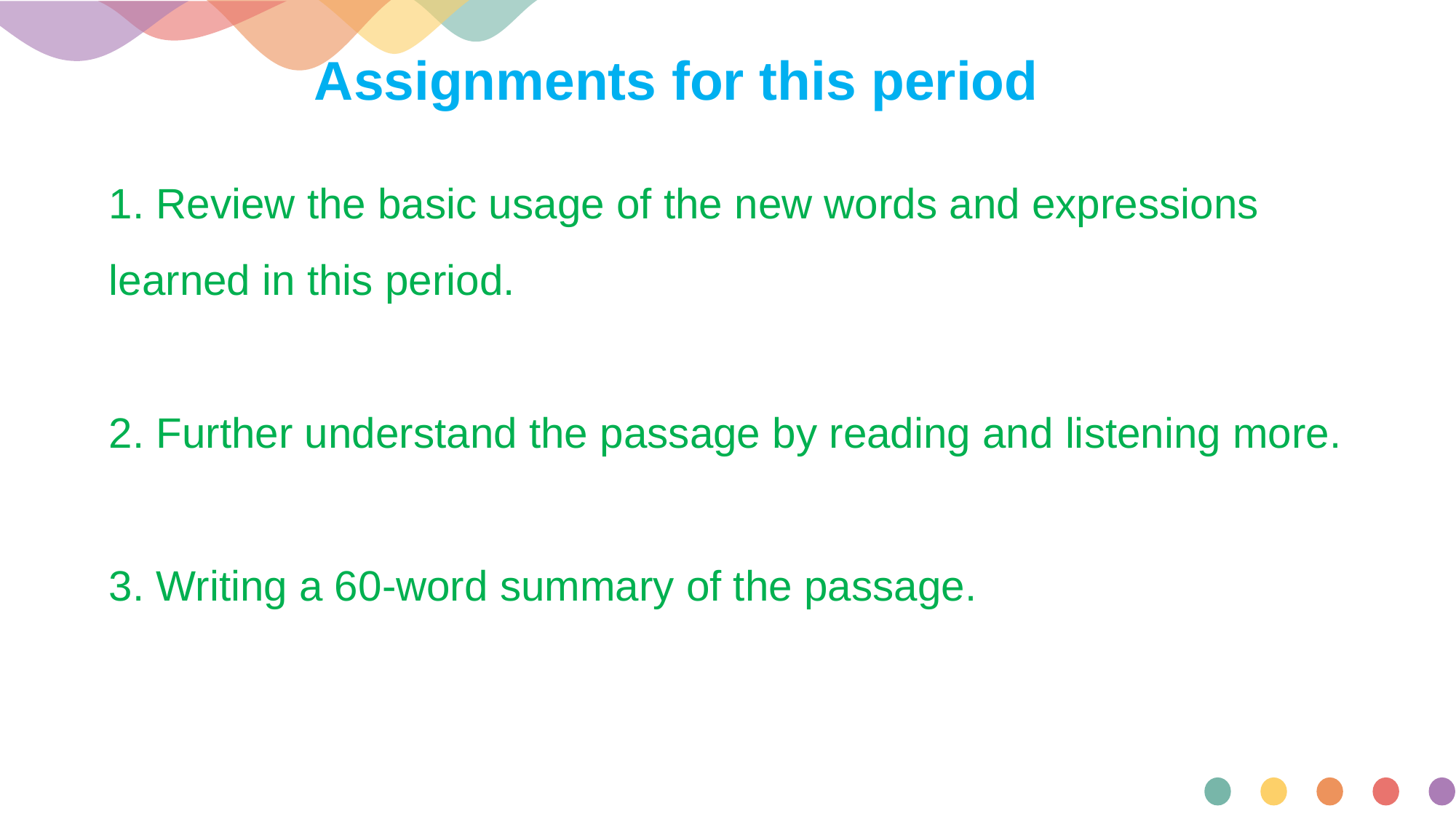

Assignments for this period
1. Review the basic usage of the new words and expressions learned in this period.

2. Further understand the passage by reading and listening more.

3. Writing a 60-word summary of the passage.